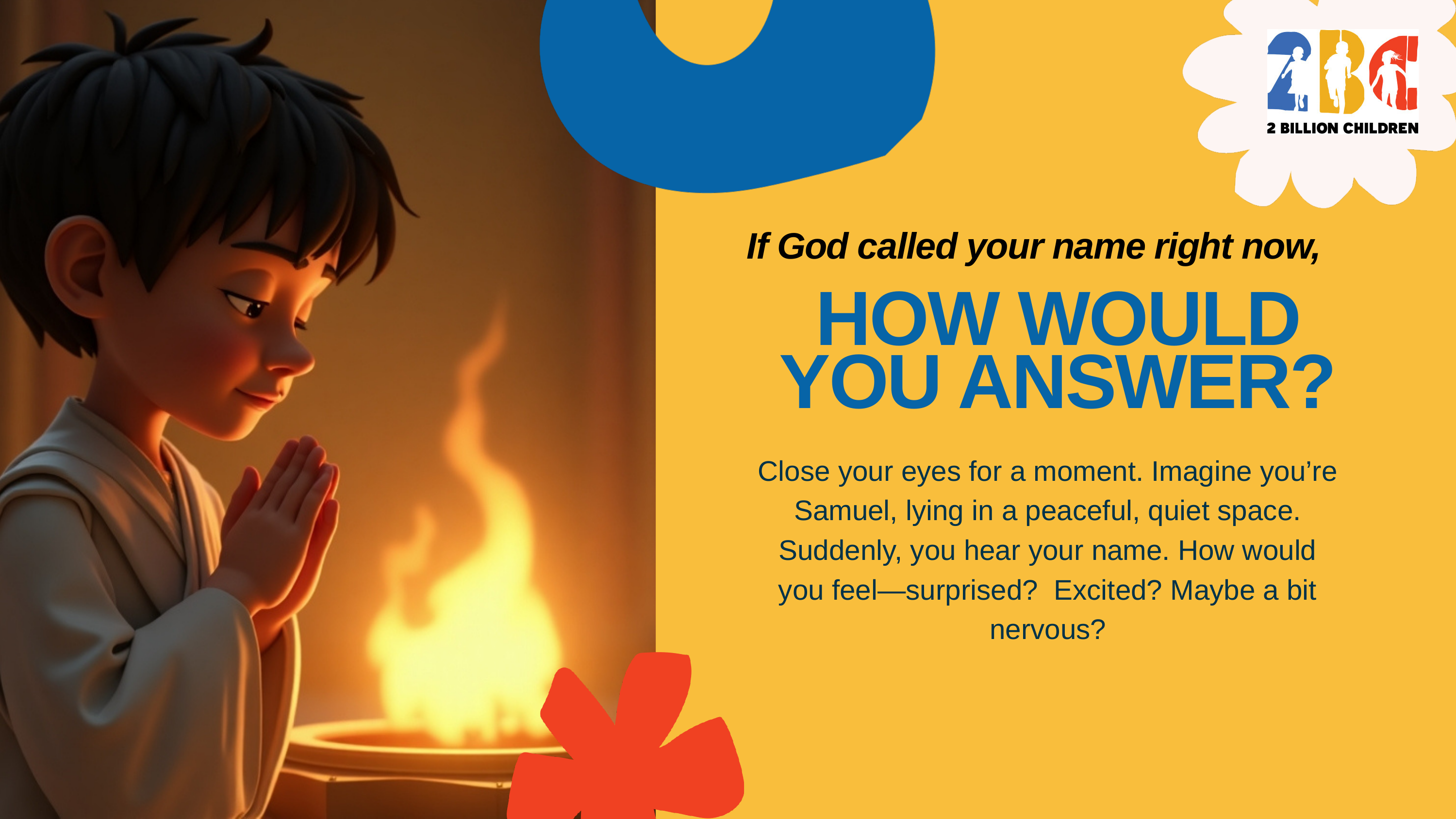

If God called your name right now,

HOW WOULD YOU ANSWER?
Close your eyes for a moment. Imagine you’re Samuel, lying in a peaceful, quiet space. Suddenly, you hear your name. How would you feel—surprised?  Excited? Maybe a bit nervous?